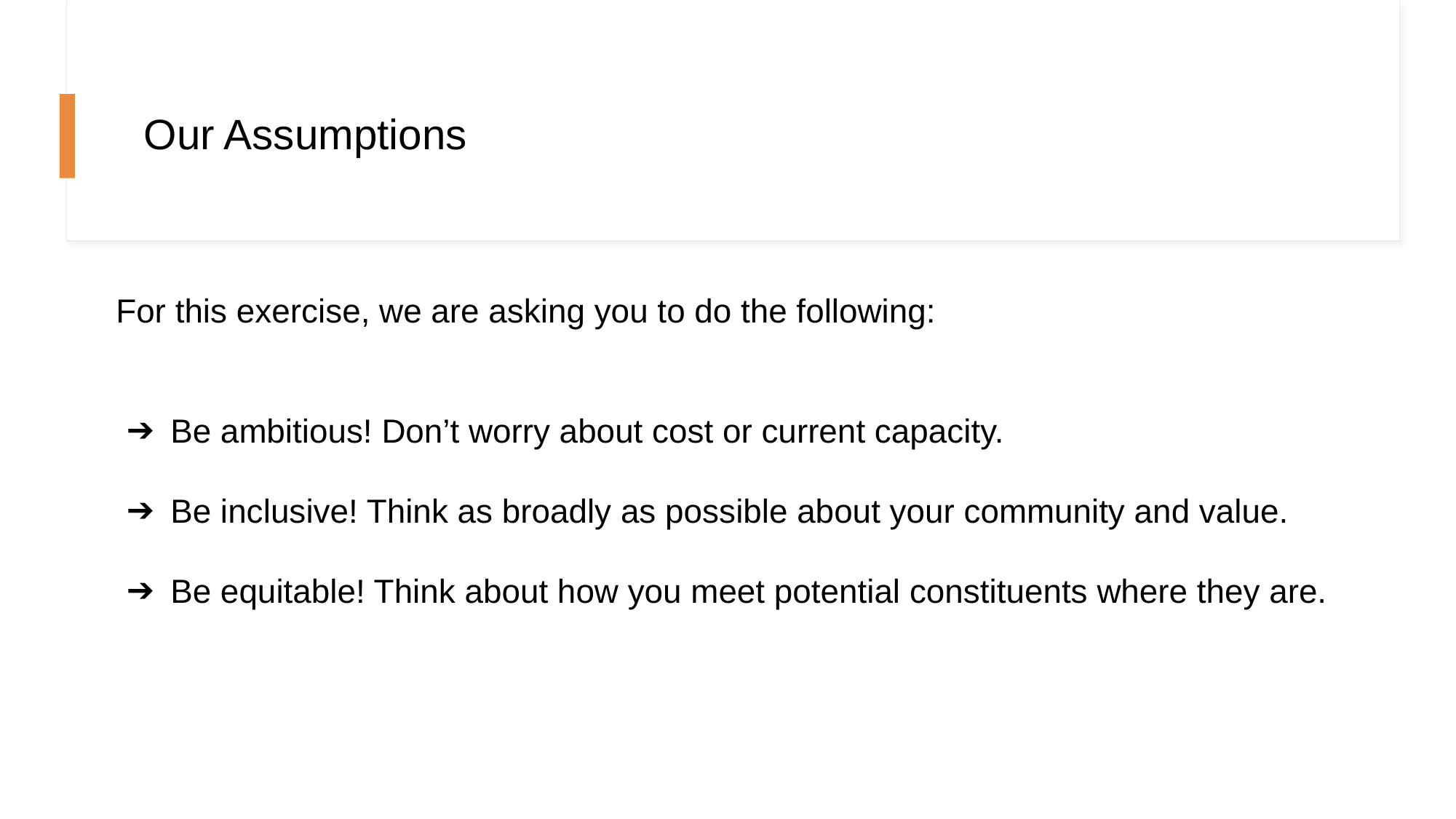

# Our Assumptions
For this exercise, we are asking you to do the following:

Be ambitious! Don’t worry about cost or current capacity.
Be inclusive! Think as broadly as possible about your community and value.
Be equitable! Think about how you meet potential constituents where they are.